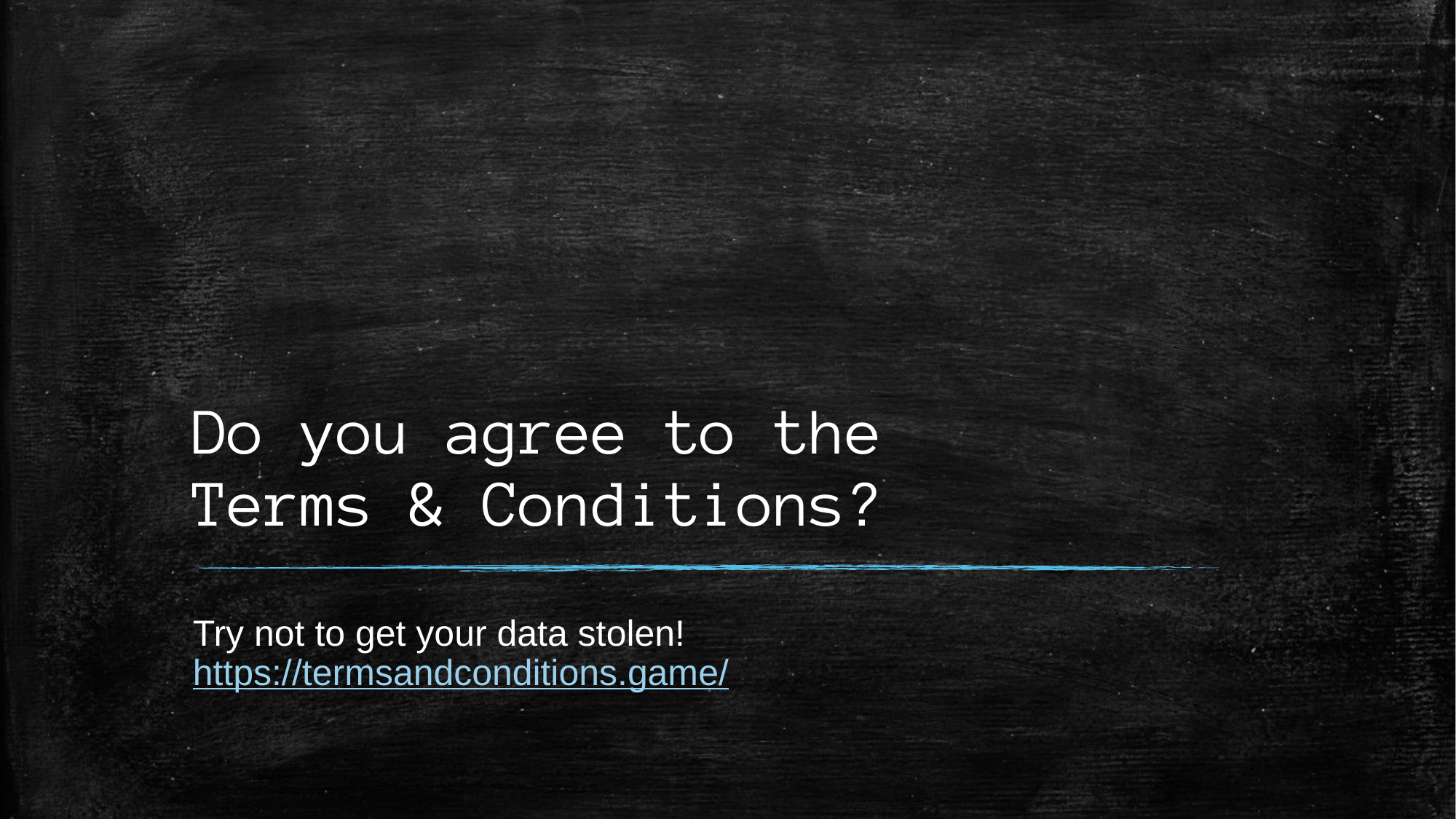

# Do you agree to the Terms & Conditions?
Try not to get your data stolen!
https://termsandconditions.game/